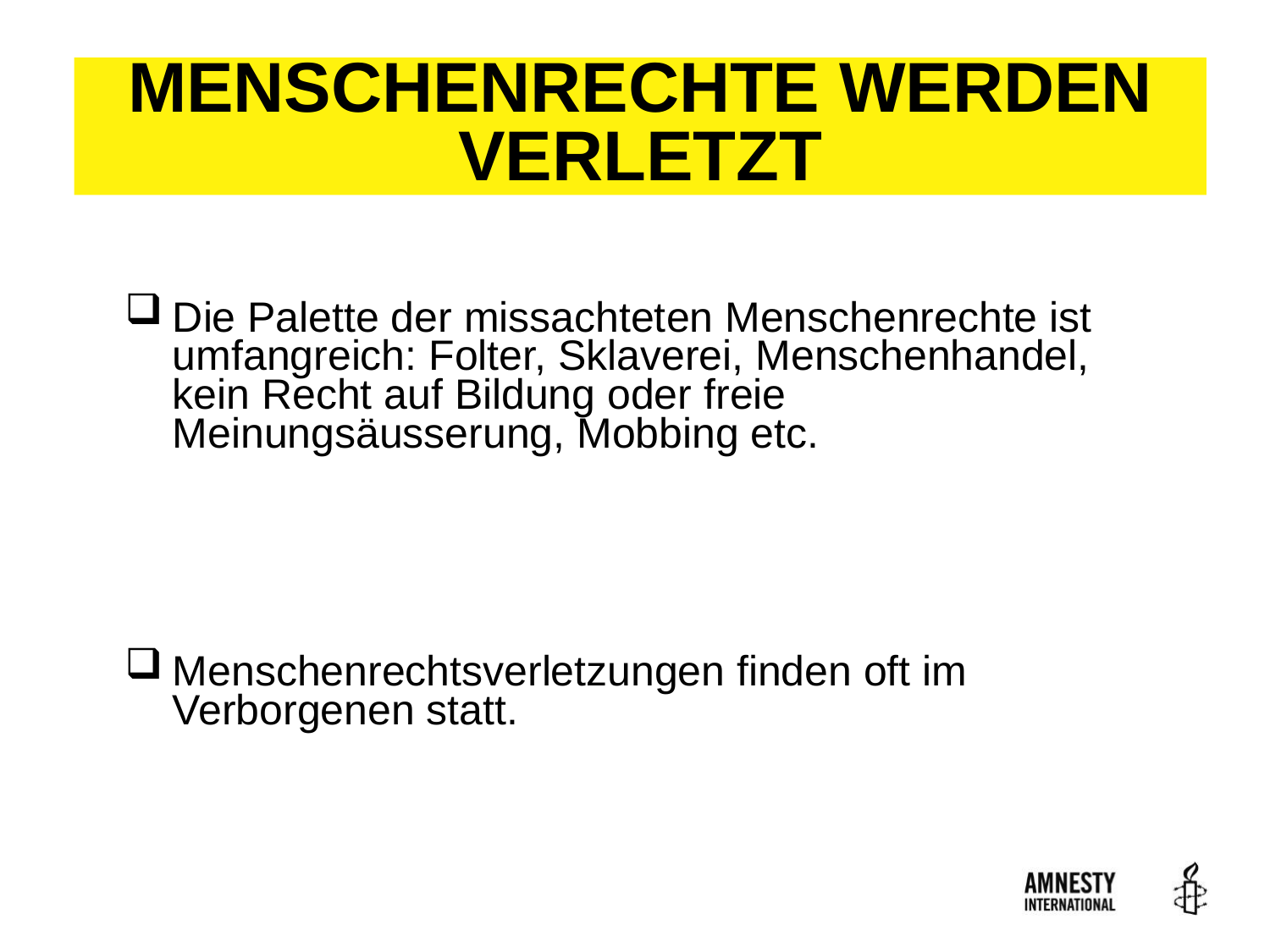

# MENSCHENRECHTE WERDEN VERLETZT
10

Die Palette der missachteten Menschenrechte ist umfangreich: Folter, Sklaverei, Menschenhandel, kein Recht auf Bildung oder freie Meinungsäusserung, Mobbing etc.

Menschenrechtsverletzungen finden oft im Verborgenen statt.